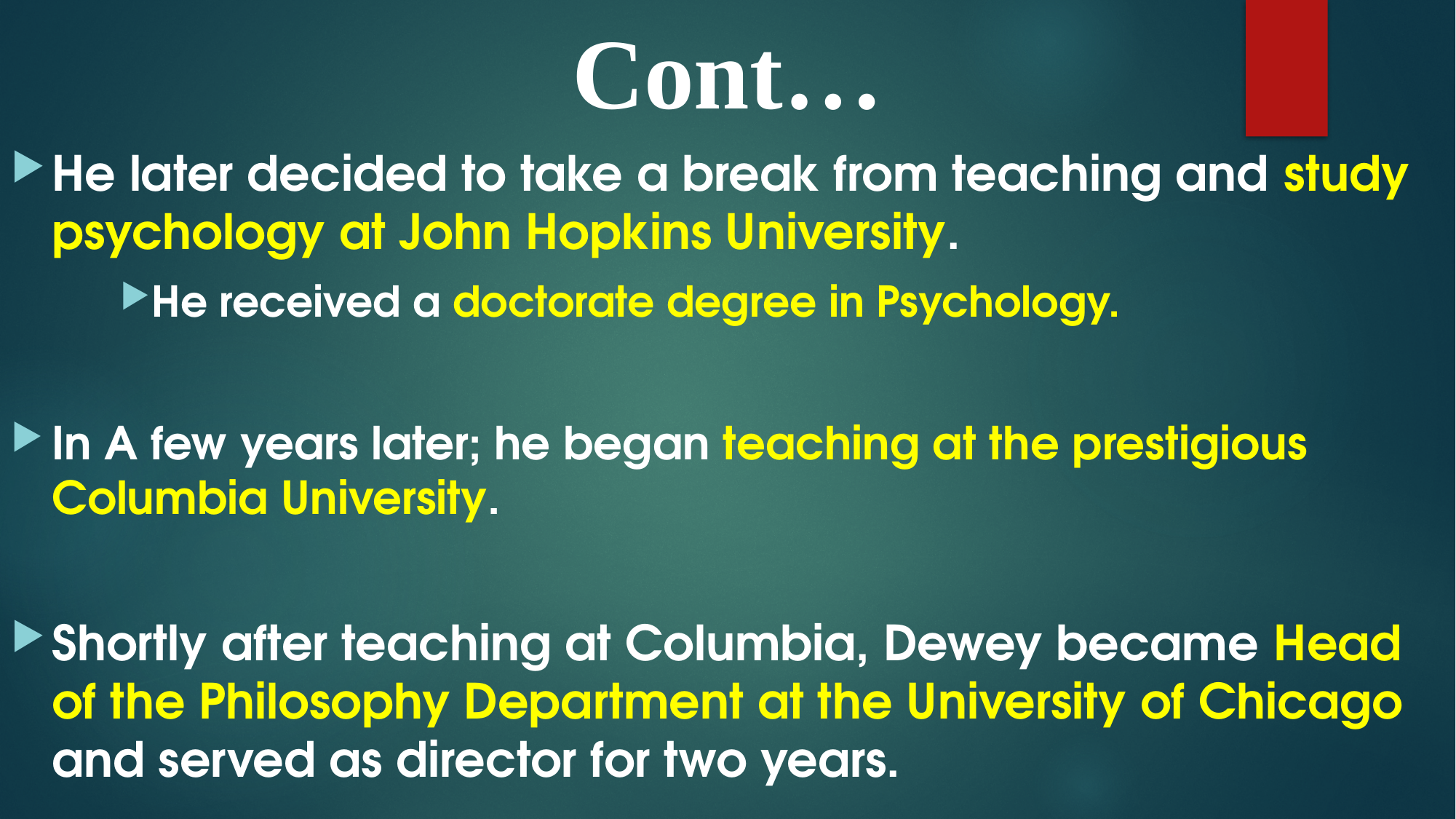

# Cont…
He later decided to take a break from teaching and study psychology at John Hopkins University.
He received a doctorate degree in Psychology.

In A few years later; he began teaching at the prestigious Columbia University.

Shortly after teaching at Columbia, Dewey became Head of the Philosophy Department at the University of Chicago and served as director for two years.